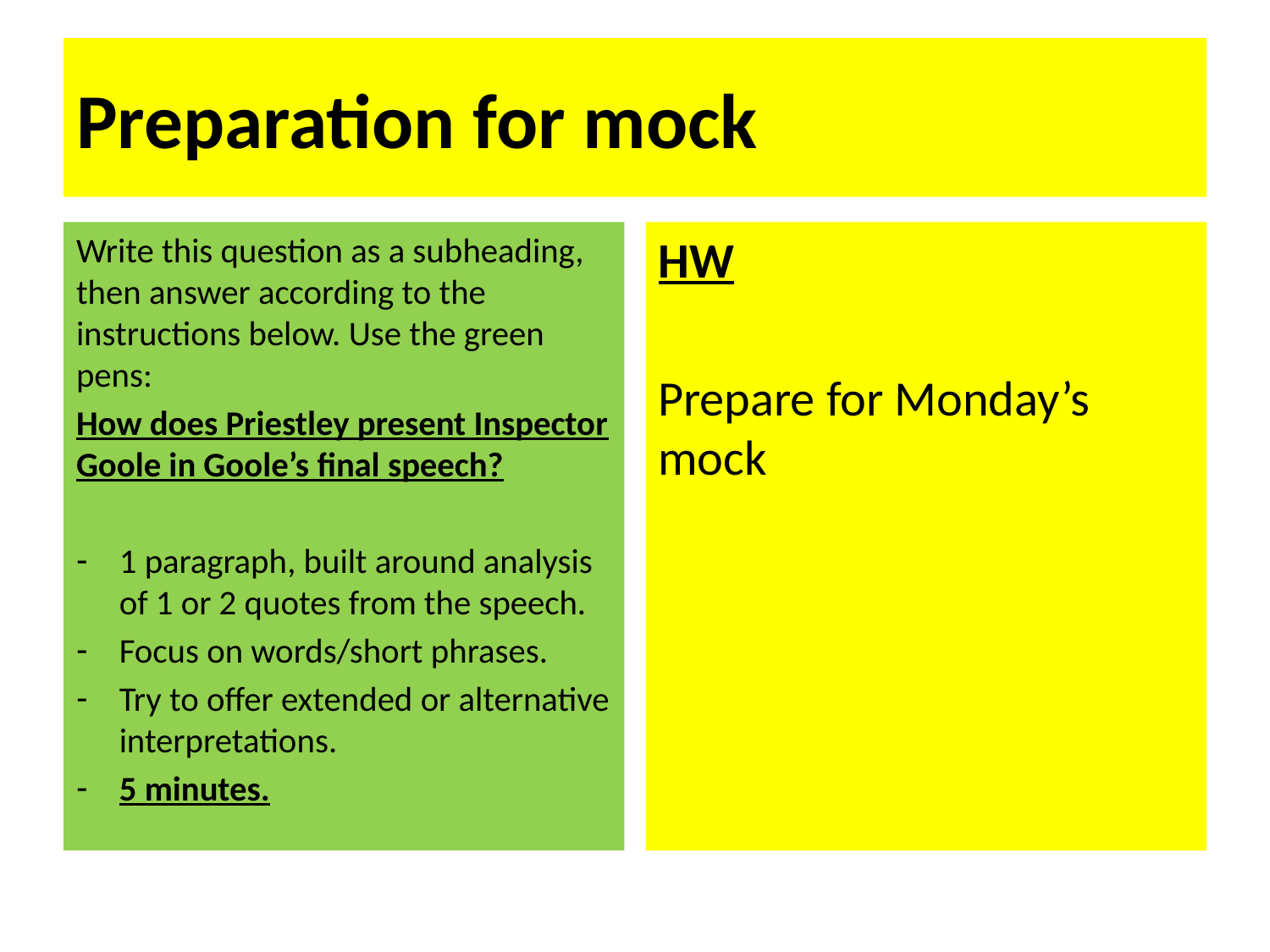

# Preparation for mock
Write this question as a subheading, then answer according to the instructions below. Use the green pens:
How does Priestley present Inspector Goole in Goole’s final speech?

1 paragraph, built around analysis of 1 or 2 quotes from the speech.
Focus on words/short phrases.
Try to offer extended or alternative interpretations.
5 minutes.
HW

Prepare for Monday’s mock